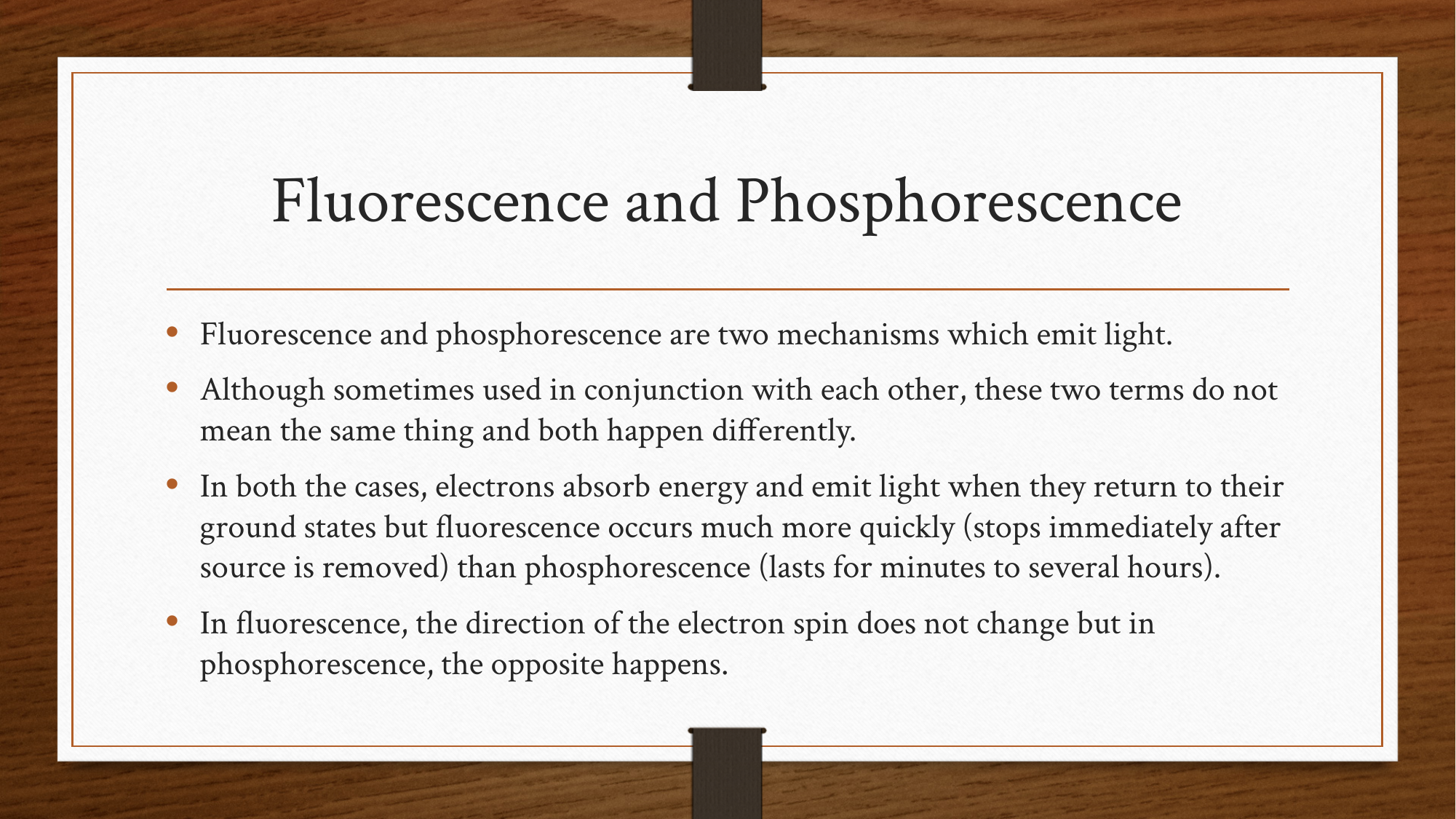

# Fluorescence and Phosphorescence
Fluorescence and phosphorescence are two mechanisms which emit light.
Although sometimes used in conjunction with each other, these two terms do not mean the same thing and both happen differently.
In both the cases, electrons absorb energy and emit light when they return to their ground states but fluorescence occurs much more quickly (stops immediately after source is removed) than phosphorescence (lasts for minutes to several hours).
In fluorescence, the direction of the electron spin does not change but in phosphorescence, the opposite happens.